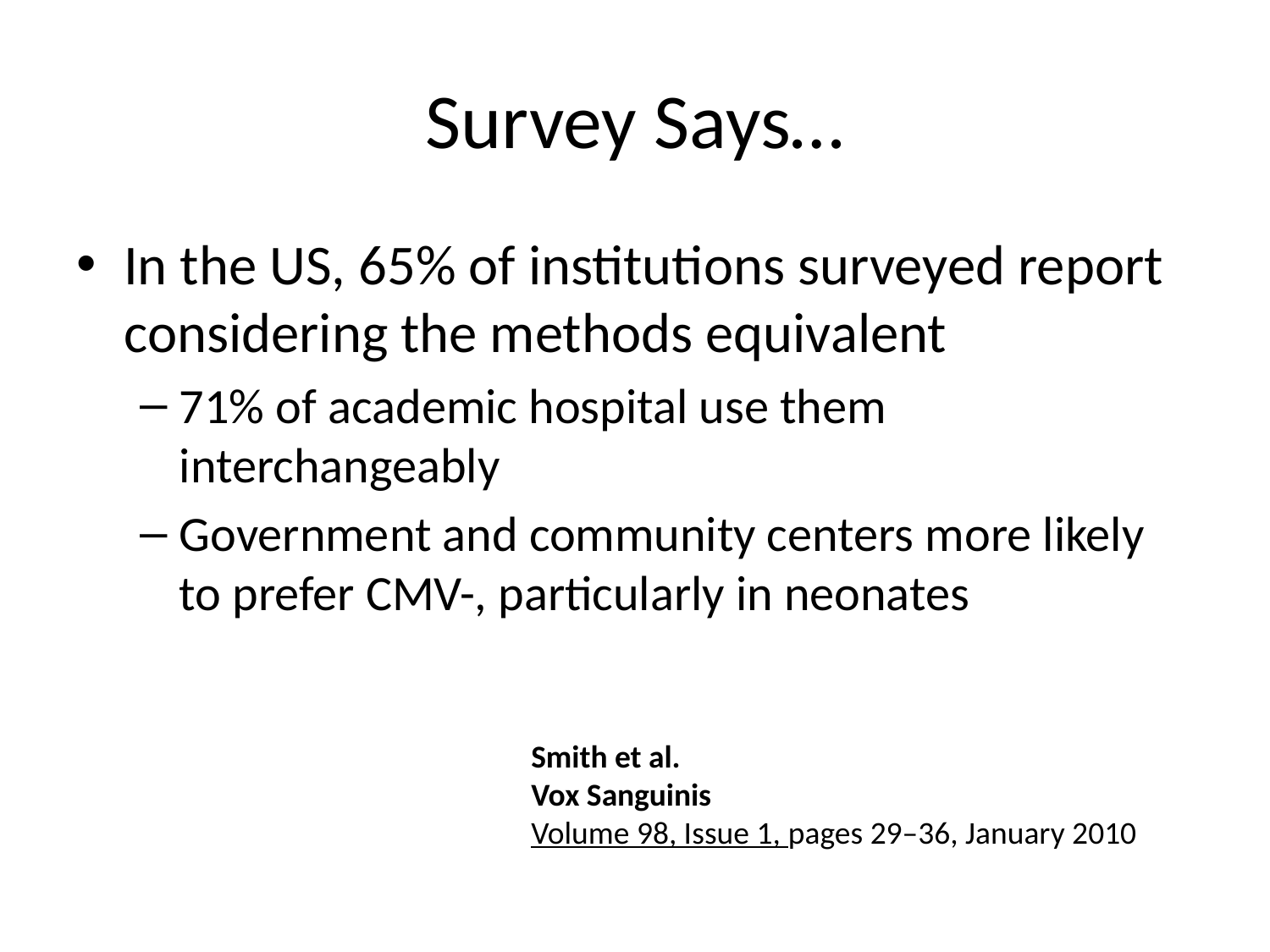

# Survey Says…
In the US, 65% of institutions surveyed report considering the methods equivalent
71% of academic hospital use them interchangeably
Government and community centers more likely to prefer CMV-, particularly in neonates

Smith et al.
Vox Sanguinis
Volume 98, Issue 1, pages 29–36, January 2010